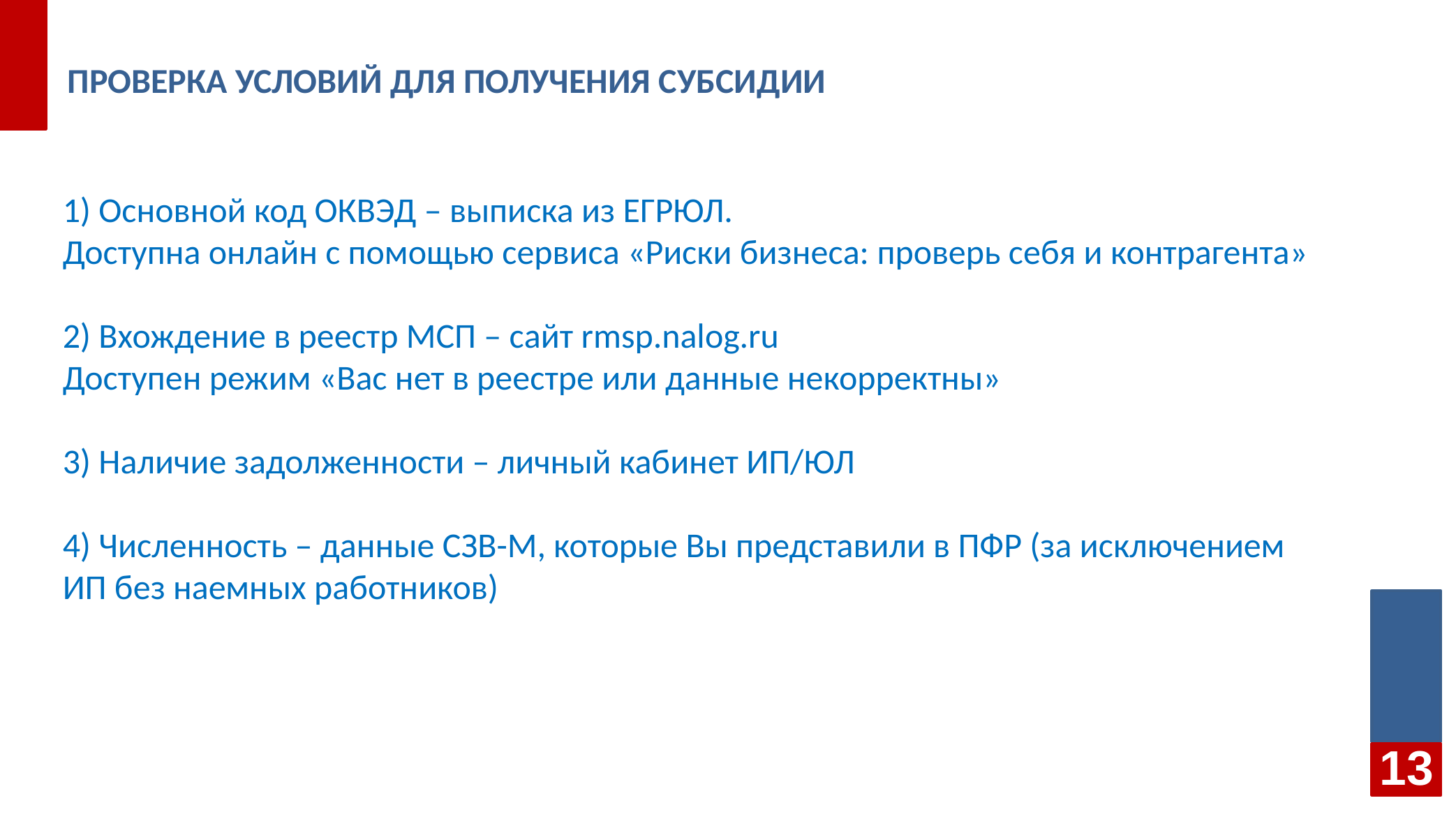

# ПРОВЕРКА УСЛОВИЙ для получения субсидии
1) Основной код ОКВЭД – выписка из ЕГРЮЛ.
Доступна онлайн с помощью сервиса «Риски бизнеса: проверь себя и контрагента»

2) Вхождение в реестр МСП – сайт rmsp.nalog.ru
Доступен режим «Вас нет в реестре или данные некорректны»

3) Наличие задолженности – личный кабинет ИП/ЮЛ

4) Численность – данные СЗВ-М, которые Вы представили в ПФР (за исключением ИП без наемных работников)

13